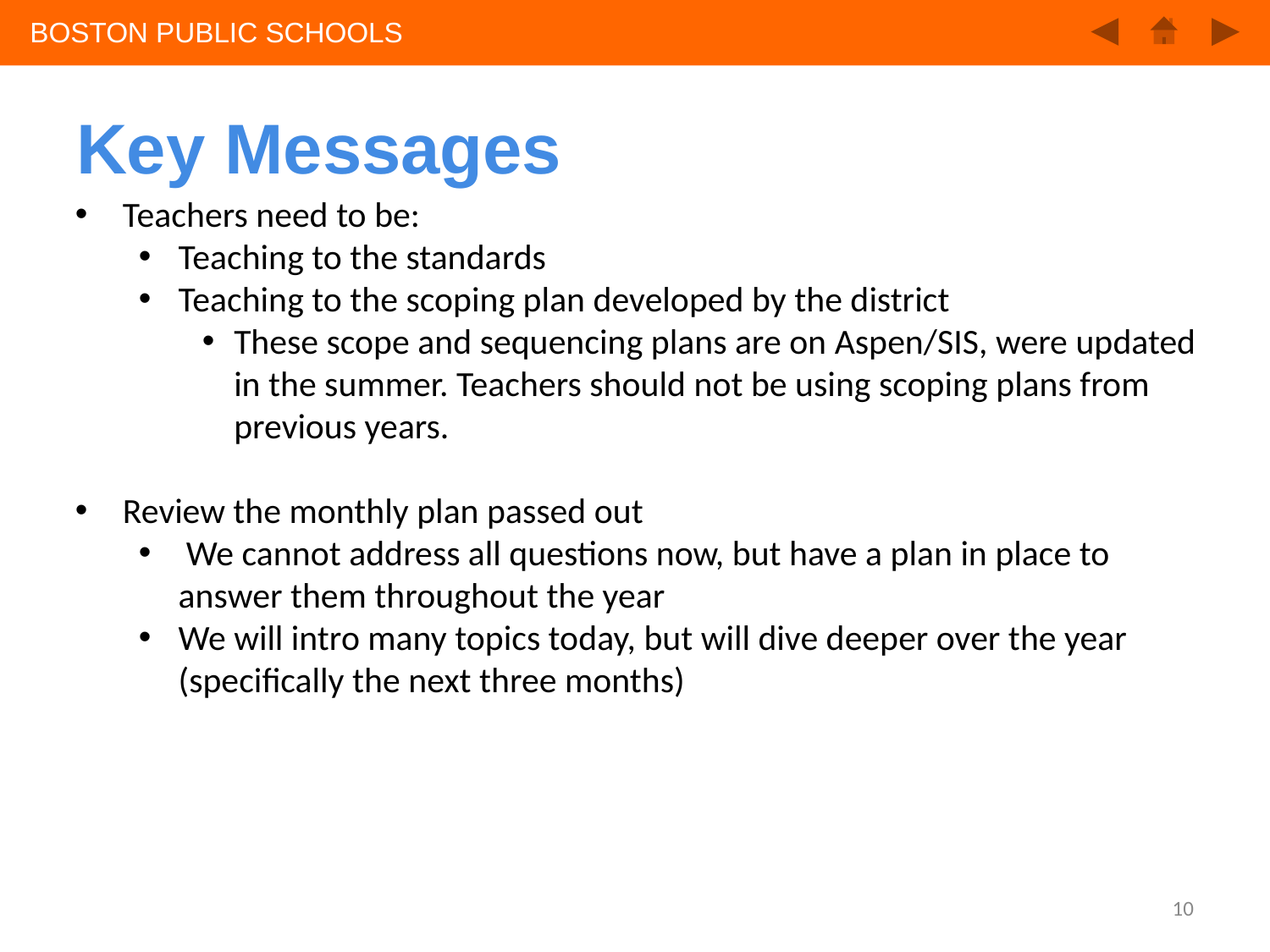

Key Messages
Teachers need to be:
Teaching to the standards
Teaching to the scoping plan developed by the district
These scope and sequencing plans are on Aspen/SIS, were updated in the summer. Teachers should not be using scoping plans from previous years.

Review the monthly plan passed out
 We cannot address all questions now, but have a plan in place to answer them throughout the year
We will intro many topics today, but will dive deeper over the year (specifically the next three months)

10